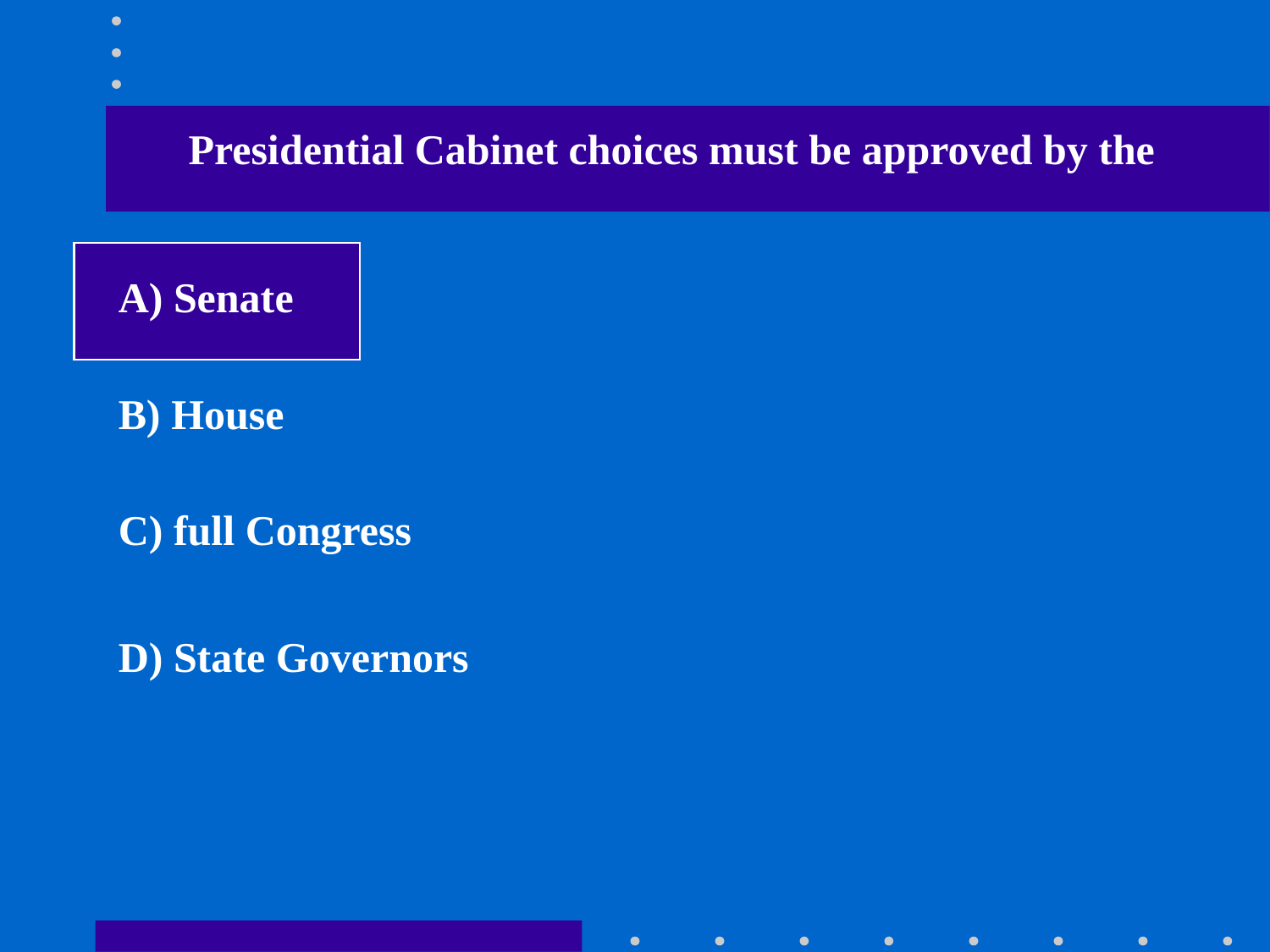

Presidential Cabinet choices must be approved by the

A) Senate
B) House
C) full Congress
D) State Governors